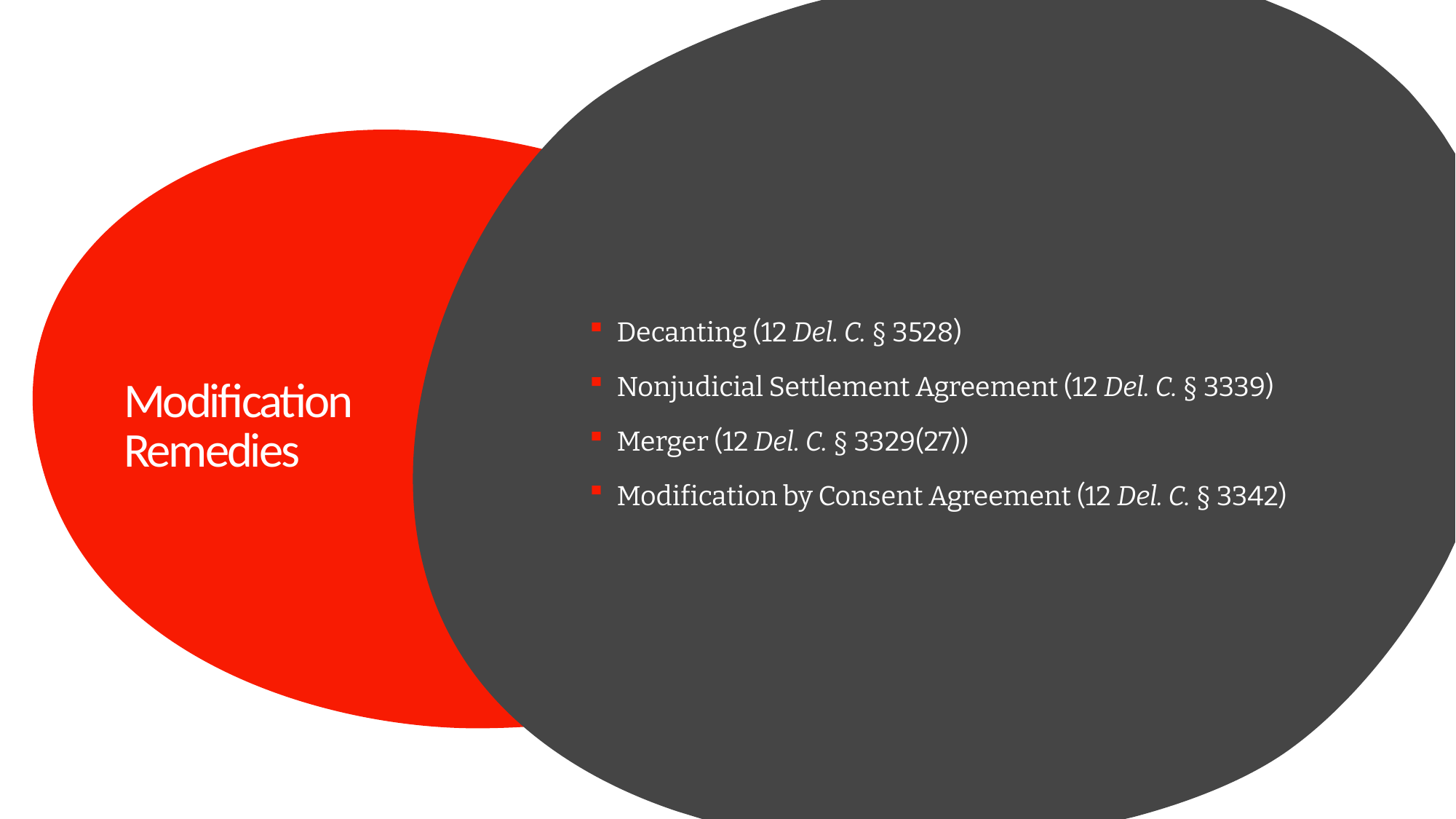

Decanting (12 Del. C. § 3528)
Nonjudicial Settlement Agreement (12 Del. C. § 3339)
Merger (12 Del. C. § 3329(27))
Modification by Consent Agreement (12 Del. C. § 3342)
# Modification Remedies